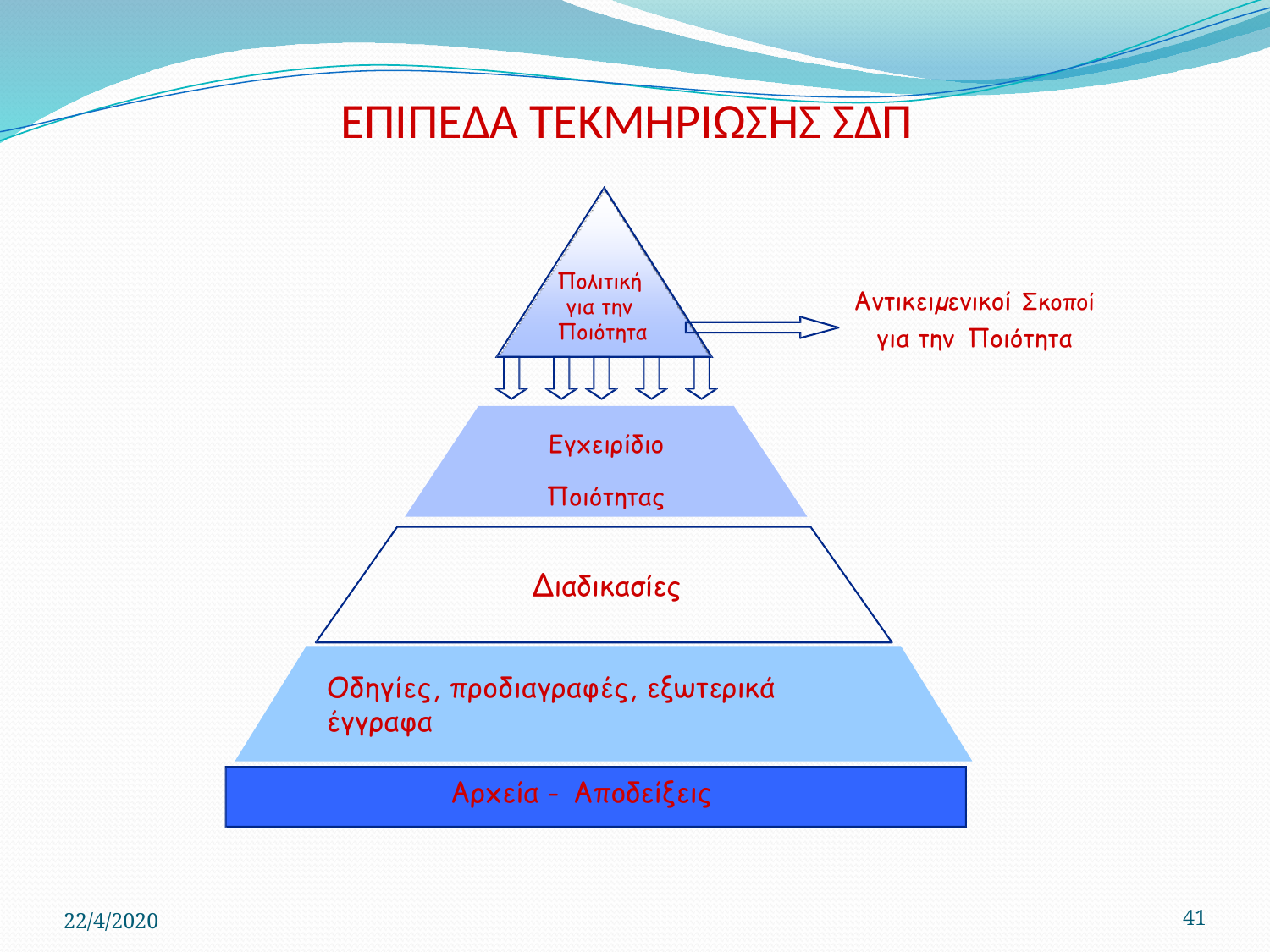

# ΕΠΙΠΕΔΑ ΤΕΚΜΗΡΙΩΣΗΣ ΣΔΠ

Πολιτική  για την  Ποιότητα
Αντικειµενικοί Σκοποί
για την Ποιότητα

Εγχειρίδιο  Ποιότητας

Διαδικασίες

Οδηγίες, προδιαγραφές, εξωτερικά έγγραφα

Αρχεία - Αποδείξεις
22/4/2020
41